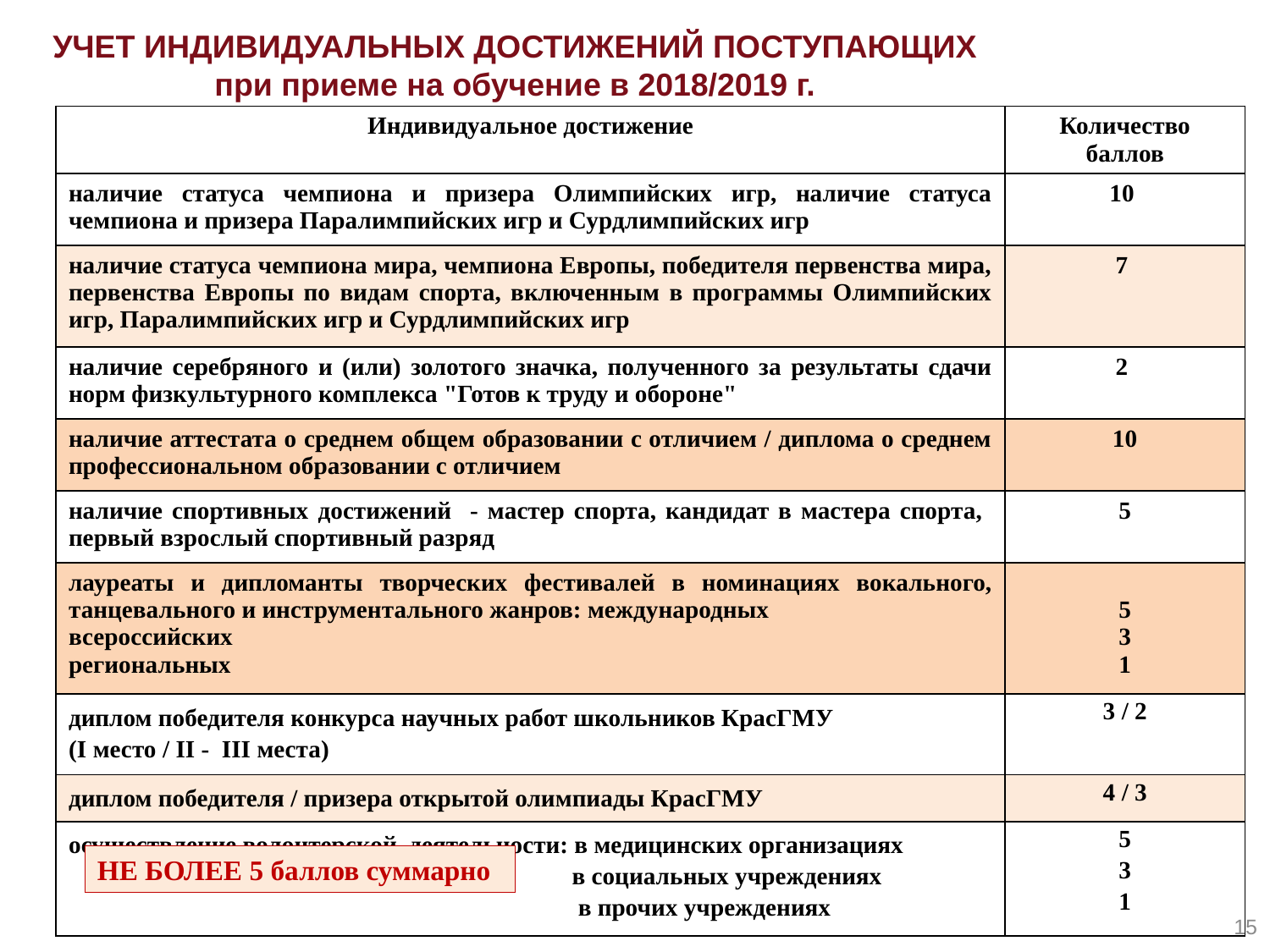

УЧЕТ ИНДИВИДУАЛЬНЫХ ДОСТИЖЕНИЙ ПОСТУПАЮЩИХ при приеме на обучение в 2018/2019 г.

| Индивидуальное достижение | Количество баллов |
| --- | --- |
| наличие статуса чемпиона и призера Олимпийских игр, наличие статуса чемпиона и призера Паралимпийских игр и Сурдлимпийских игр | 10 |
| наличие статуса чемпиона мира, чемпиона Европы, победителя первенства мира, первенства Европы по видам спорта, включенным в программы Олимпийских игр, Паралимпийских игр и Сурдлимпийских игр | 7 |
| наличие серебряного и (или) золотого значка, полученного за результаты сдачи норм физкультурного комплекса "Готов к труду и обороне" | 2 |
| наличие аттестата о среднем общем образовании с отличием / диплома о среднем профессиональном образовании с отличием | 10 |
| наличие спортивных достижений - мастер спорта, кандидат в мастера спорта, первый взрослый спортивный разряд | 5 |
| лауреаты и дипломанты творческих фестивалей в номинациях вокального, танцевального и инструментального жанров: международных всероссийских региональных | 5 3 1 |
| диплом победителя конкурса научных работ школьников КрасГМУ (I место / II - III места) | 3 / 2 |
| диплом победителя / призера открытой олимпиады КрасГМУ | 4 / 3 |
| осуществление волонтерской деятельности: в медицинских организациях в социальных учреждениях в прочих учреждениях | 5 3 1 |
НЕ БОЛЕЕ 5 баллов суммарно
15